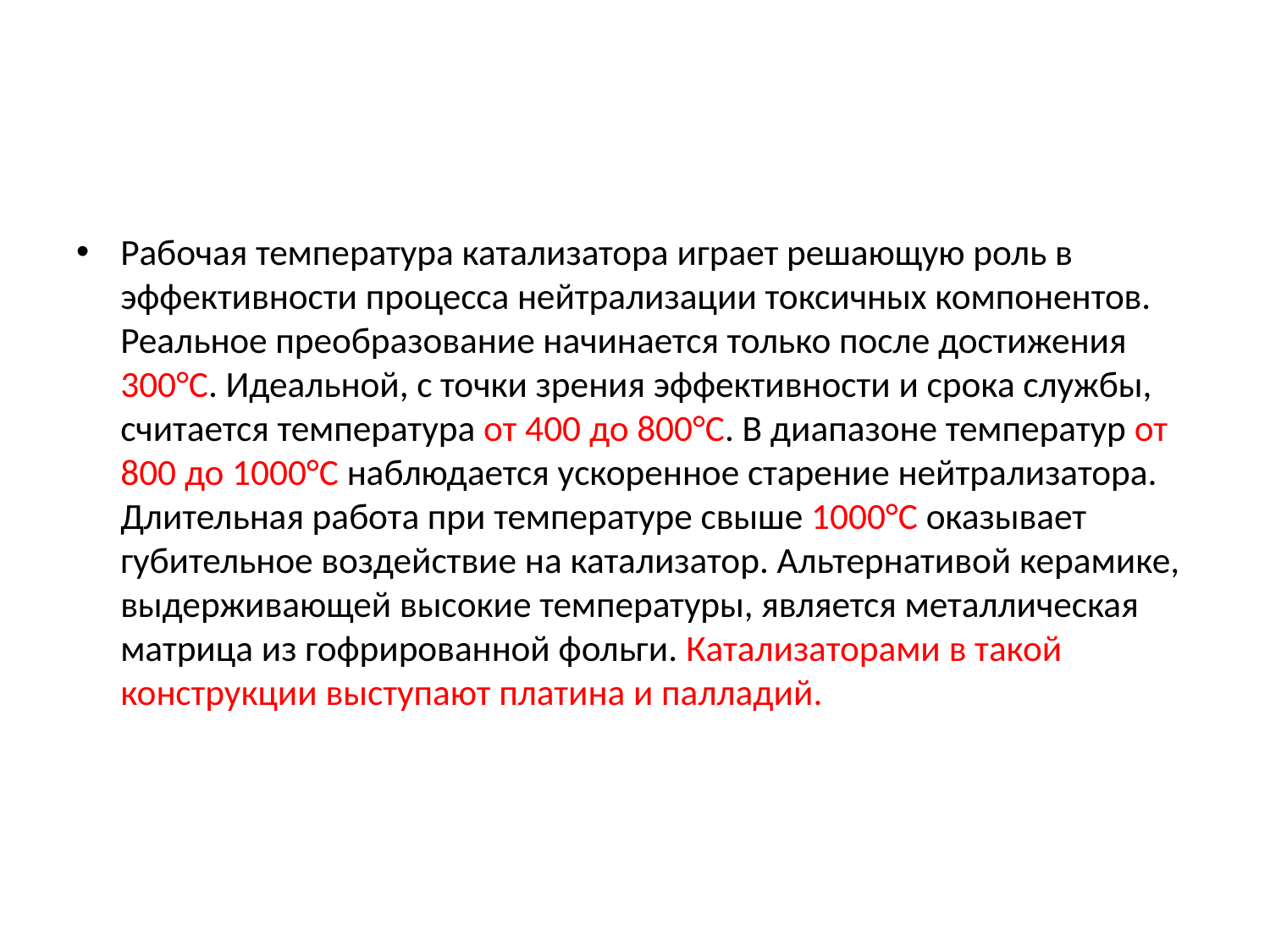

#
Рабочая температура катализатора играет решающую роль в эффективности процесса нейтрализации токсичных компонентов. Реальное преобразование начинается только после достижения 300°С. Идеальной, с точки зрения эффективности и срока службы, считается температура от 400 до 800°С. В диапазоне температур от 800 до 1000°С наблюдается ускоренное старение нейтрализатора. Длительная работа при температуре свыше 1000°С оказывает губительное воздействие на катализатор. Альтернативой керамике, выдерживающей высокие температуры, является металлическая матрица из гофрированной фольги. Катализаторами в такой конструкции выступают платина и палладий.